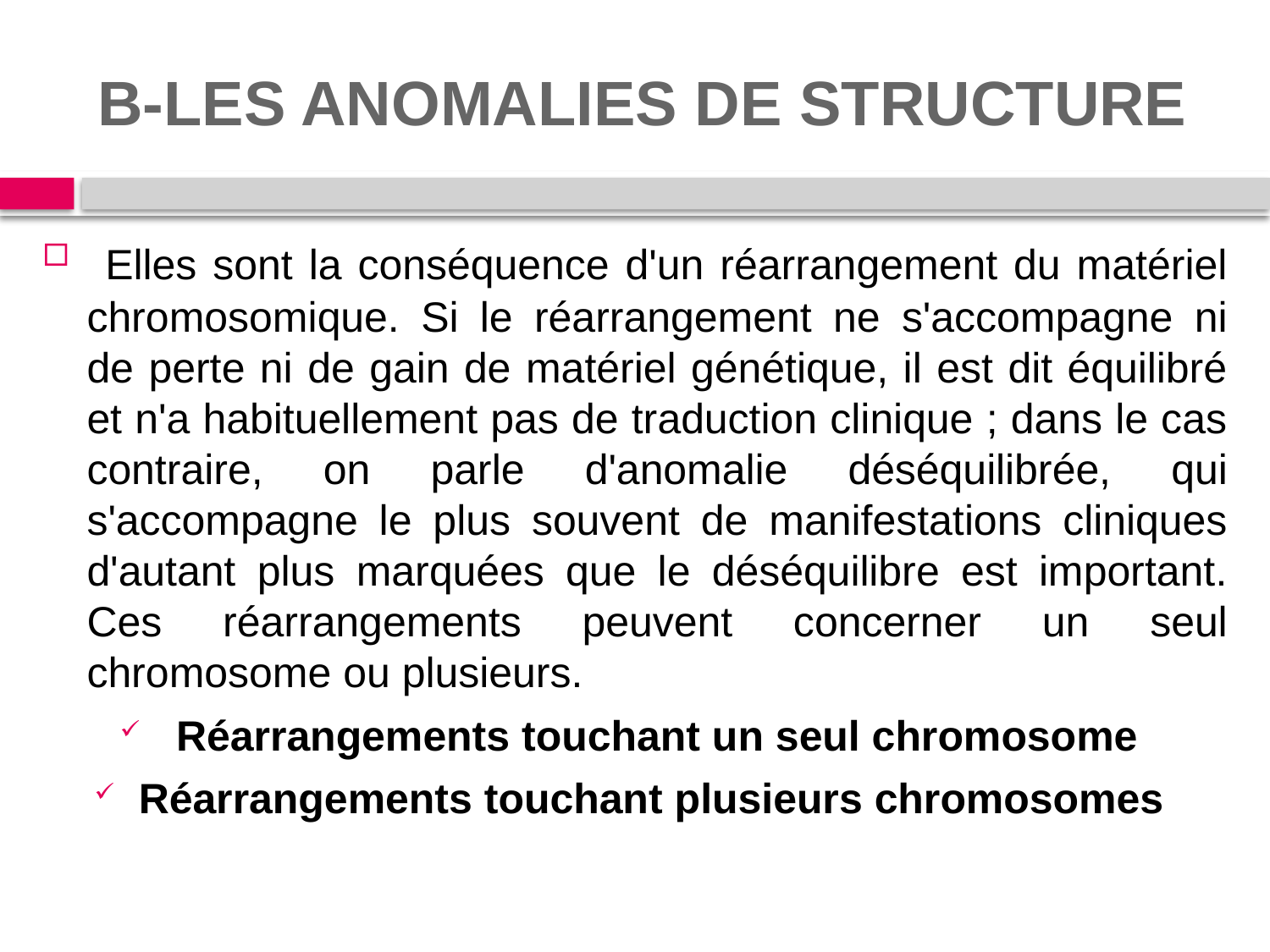

# B-LES ANOMALIES DE STRUCTURE
 Elles sont la conséquence d'un réarrangement du matériel chromosomique. Si le réarrangement ne s'accompagne ni de perte ni de gain de matériel génétique, il est dit équilibré et n'a habituellement pas de traduction clinique ; dans le cas contraire, on parle d'anomalie déséquilibrée, qui s'accompagne le plus souvent de manifestations cliniques d'autant plus marquées que le déséquilibre est important. Ces réarrangements peuvent concerner un seul chromosome ou plusieurs.
 Réarrangements touchant un seul chromosome
Réarrangements touchant plusieurs chromosomes